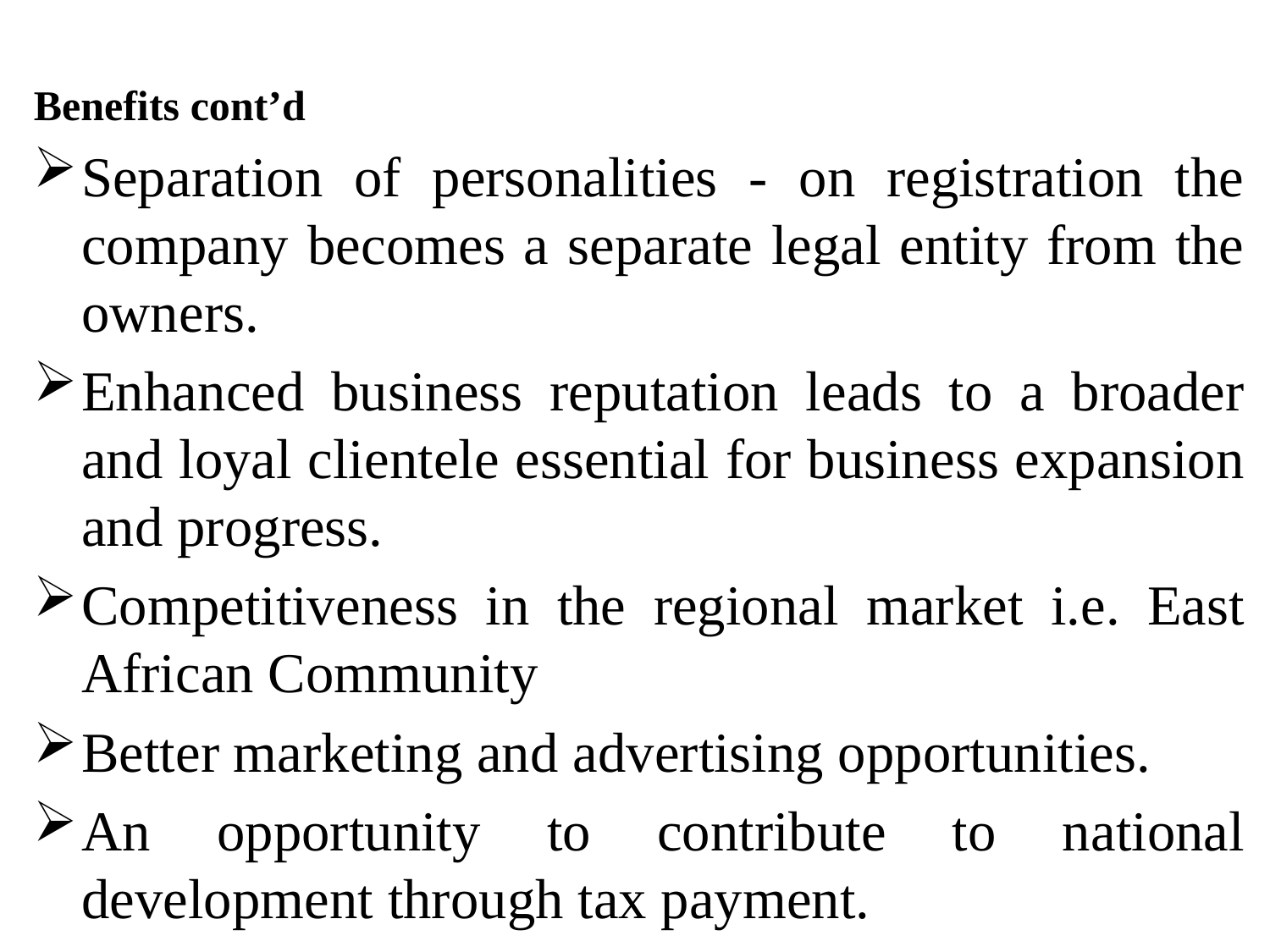

Benefits cont’d
Separation of personalities - on registration the company becomes a separate legal entity from the owners.
Enhanced business reputation leads to a broader and loyal clientele essential for business expansion and progress.
Competitiveness in the regional market i.e. East African Community
Better marketing and advertising opportunities.
An opportunity to contribute to national development through tax payment.